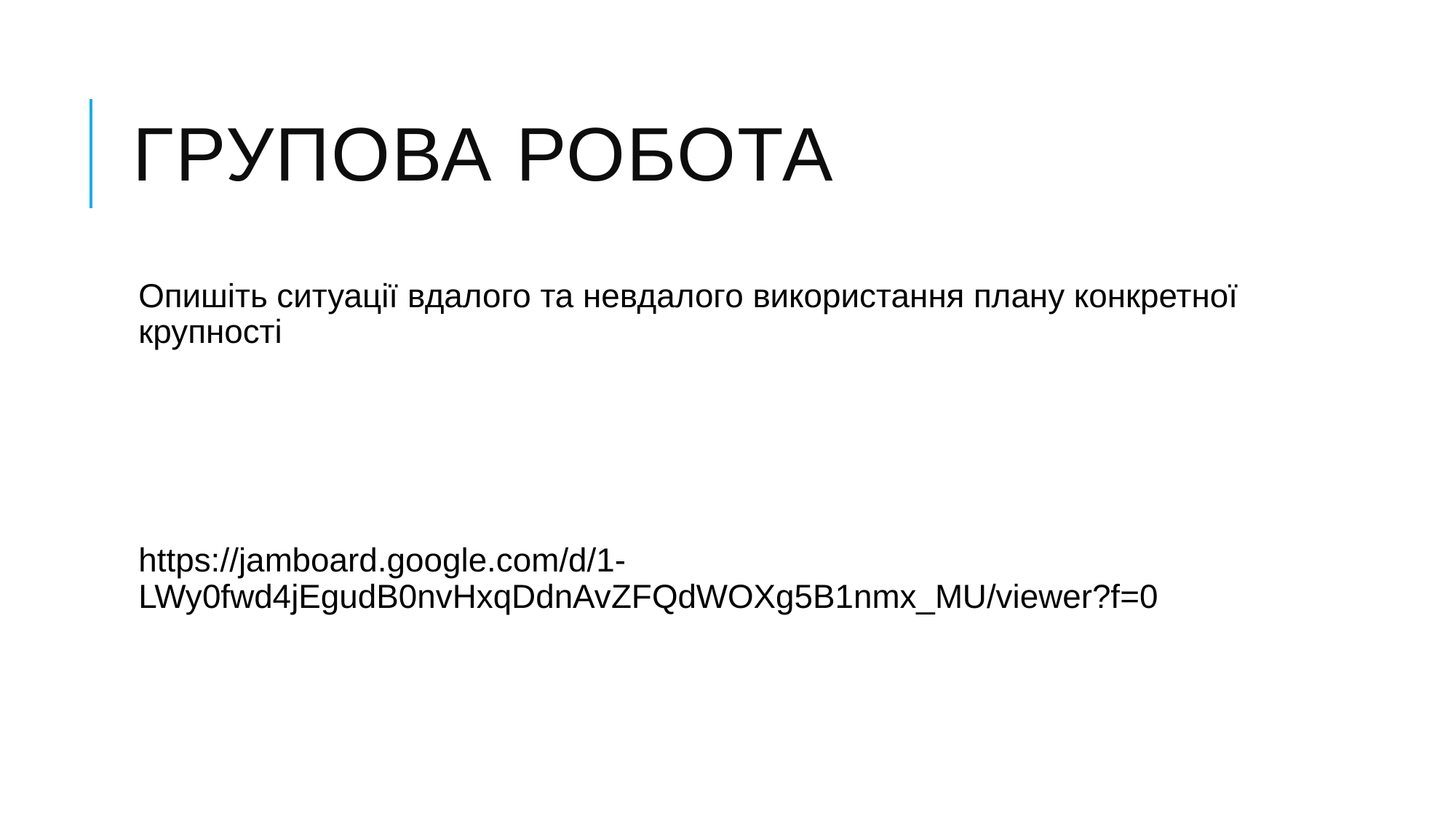

# Групова робота
Опишіть ситуації вдалого та невдалого використання плану конкретної крупності

https://jamboard.google.com/d/1-LWy0fwd4jEgudB0nvHxqDdnAvZFQdWOXg5B1nmx_MU/viewer?f=0